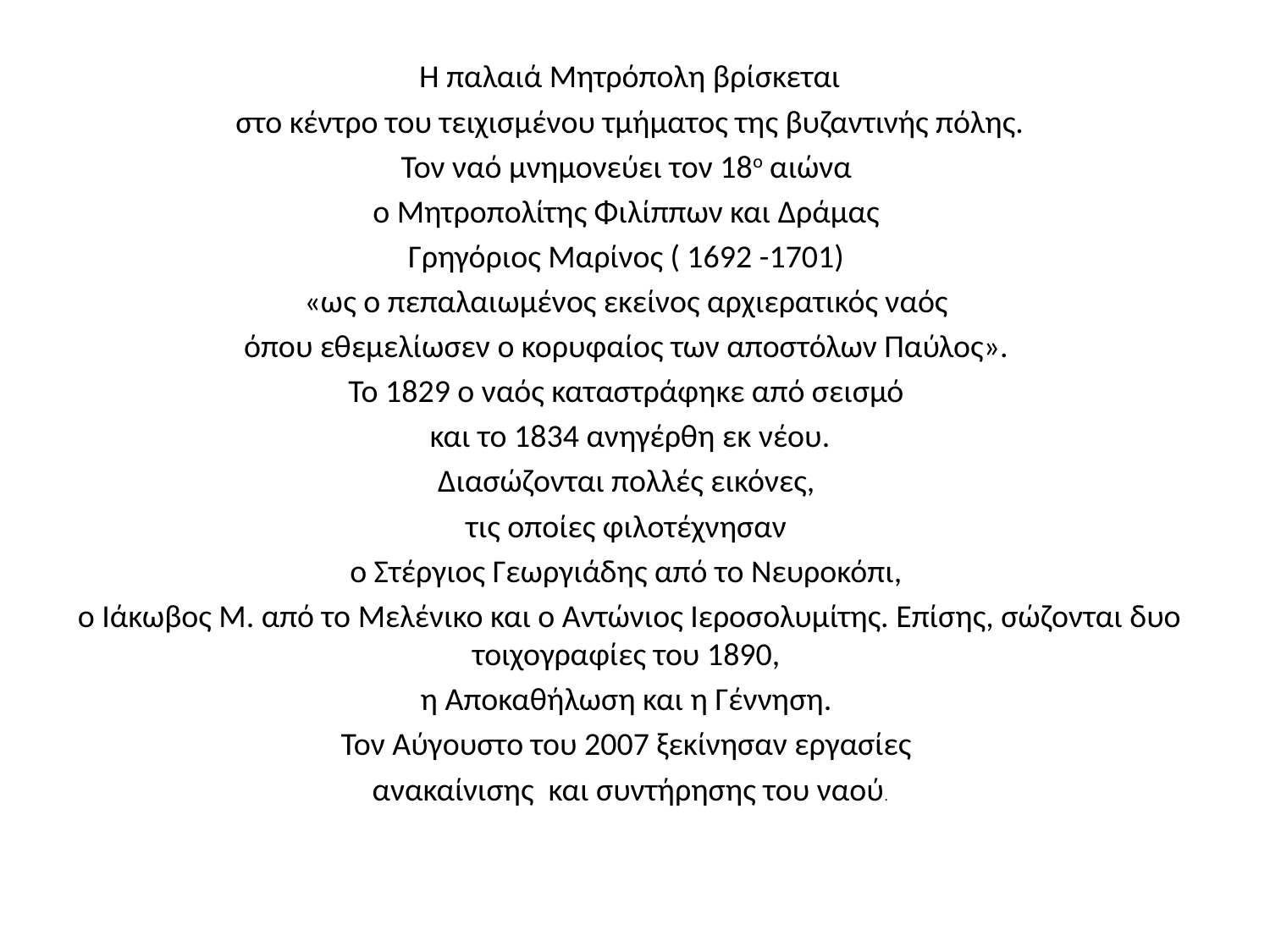

Η παλαιά Μητρόπολη βρίσκεται
στο κέντρο του τειχισμένου τμήματος της βυζαντινής πόλης.
Τον ναό μνημονεύει τον 18ο αιώνα
ο Μητροπολίτης Φιλίππων και Δράμας
Γρηγόριος Μαρίνος ( 1692 -1701)
«ως ο πεπαλαιωμένος εκείνος αρχιερατικός ναός
όπου εθεμελίωσεν ο κορυφαίος των αποστόλων Παύλος».
Το 1829 ο ναός καταστράφηκε από σεισμό
και το 1834 ανηγέρθη εκ νέου.
Διασώζονται πολλές εικόνες,
τις οποίες φιλοτέχνησαν
ο Στέργιος Γεωργιάδης από το Νευροκόπι,
ο Ιάκωβος Μ. από το Μελένικο και ο Αντώνιος Ιεροσολυμίτης. Επίσης, σώζονται δυο τοιχογραφίες του 1890,
η Αποκαθήλωση και η Γέννηση.
Τον Αύγουστο του 2007 ξεκίνησαν εργασίες
ανακαίνισης  και συντήρησης του ναού.